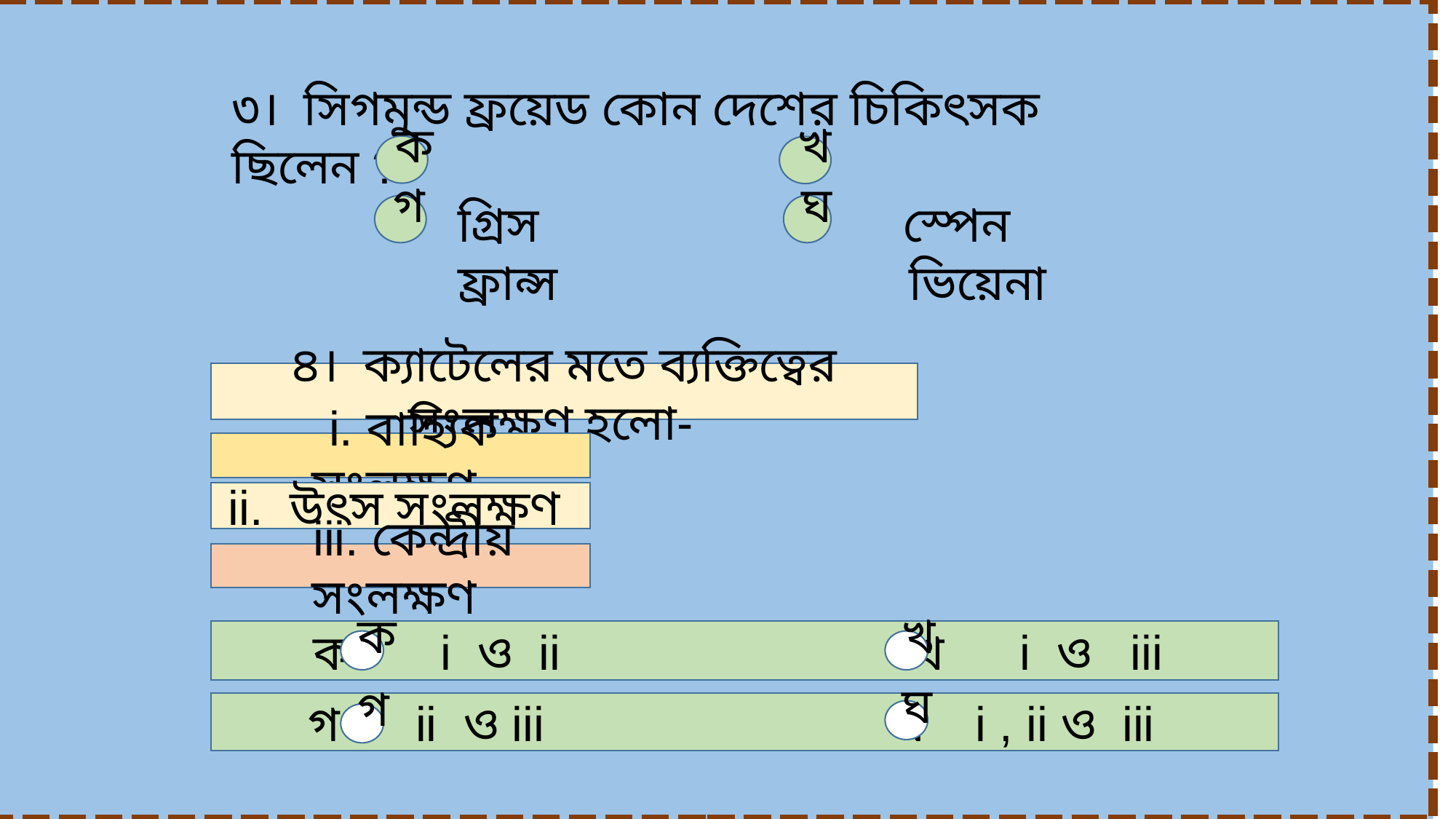

৩।  সিগমুন্ড ফ্রয়েড কোন দেশের চিকিৎসক ছিলেন ?
                  গ্রিস                             স্পেন
                  ফ্রান্স                            ভিয়েনা
ক
খ
গ
ঘ
৪।  ক্যাটেলের মতে ব্যক্তিত্বের সংলক্ষণ হলো-
  i. বাহ্যিক সংলক্ষণ
ii.  উৎস সংলক্ষণ
  iii. কেন্দ্রীয় সংলক্ষণ
ক       i  ও  ii                          খ      i  ও   iii
ক
খ
গ      ii  ও iii                          ঘ    i , ii ও  iii
ঘ
গ